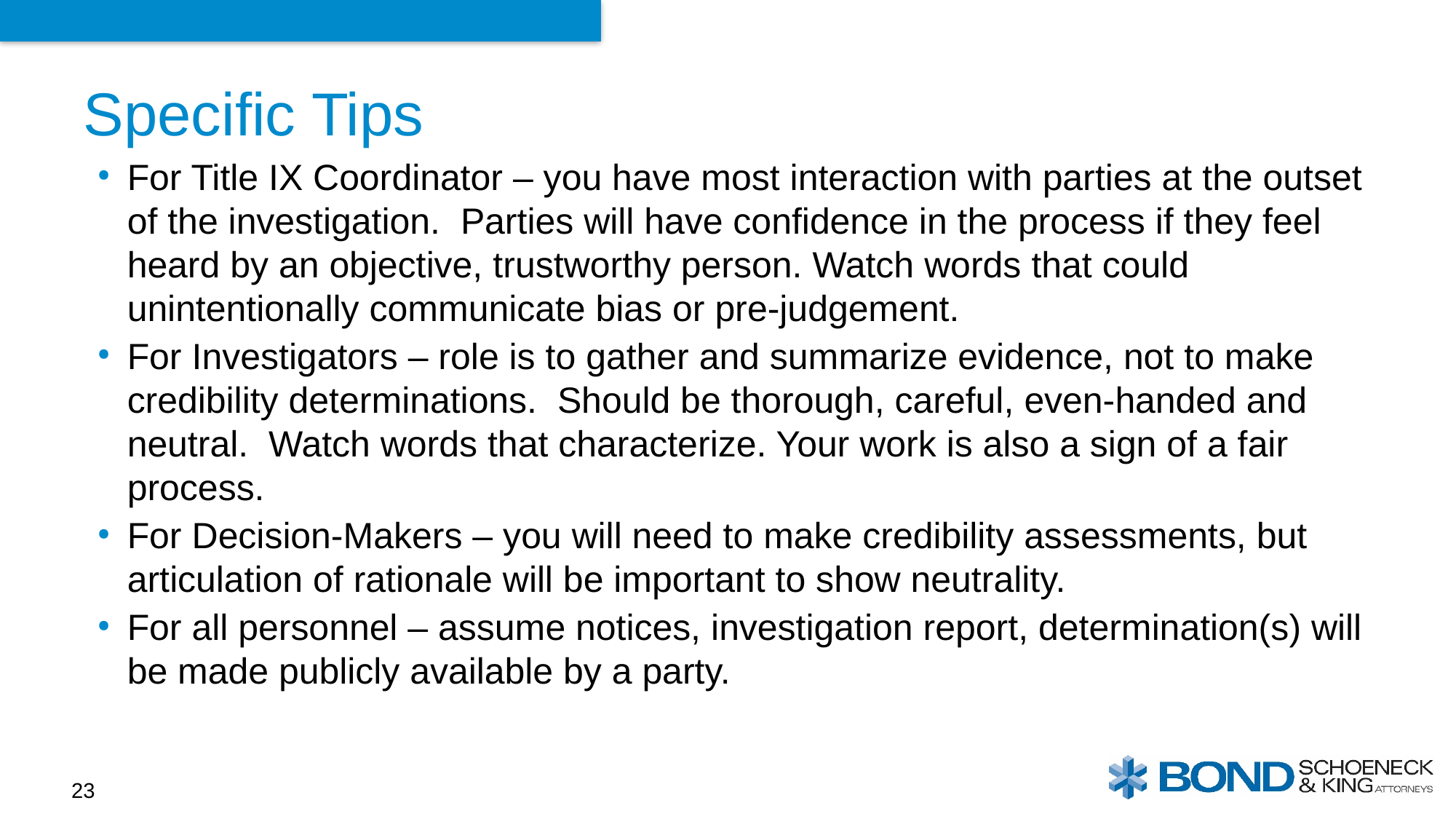

# Specific Tips
For Title IX Coordinator – you have most interaction with parties at the outset of the investigation.  Parties will have confidence in the process if they feel heard by an objective, trustworthy person. Watch words that could unintentionally communicate bias or pre-judgement.
For Investigators – role is to gather and summarize evidence, not to make credibility determinations.  Should be thorough, careful, even-handed and neutral.  Watch words that characterize. Your work is also a sign of a fair process.
For Decision-Makers – you will need to make credibility assessments, but articulation of rationale will be important to show neutrality.
For all personnel – assume notices, investigation report, determination(s) will be made publicly available by a party.

23